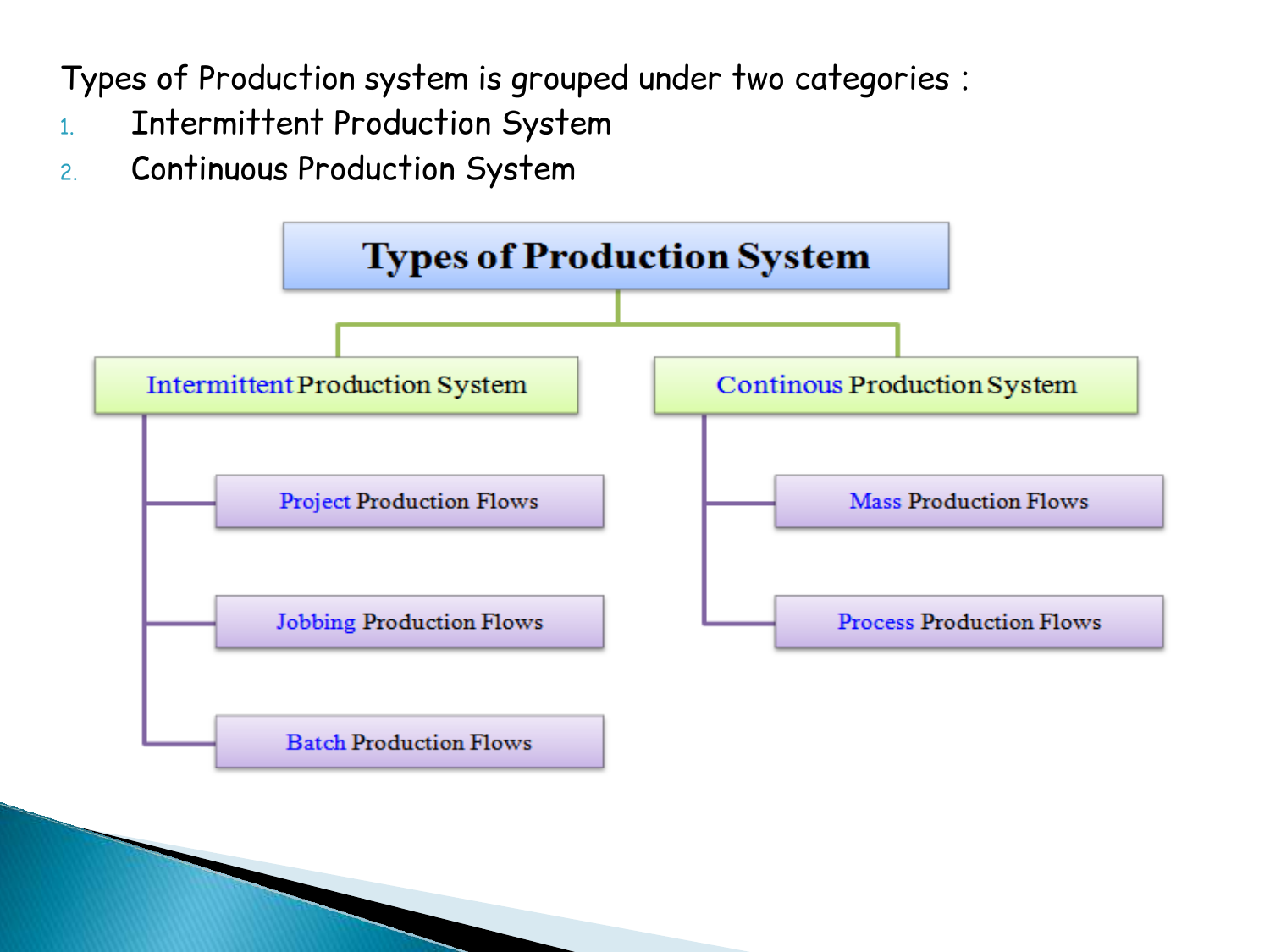

Types of Production system is grouped under two categories :
Intermittent Production System
Continuous Production System